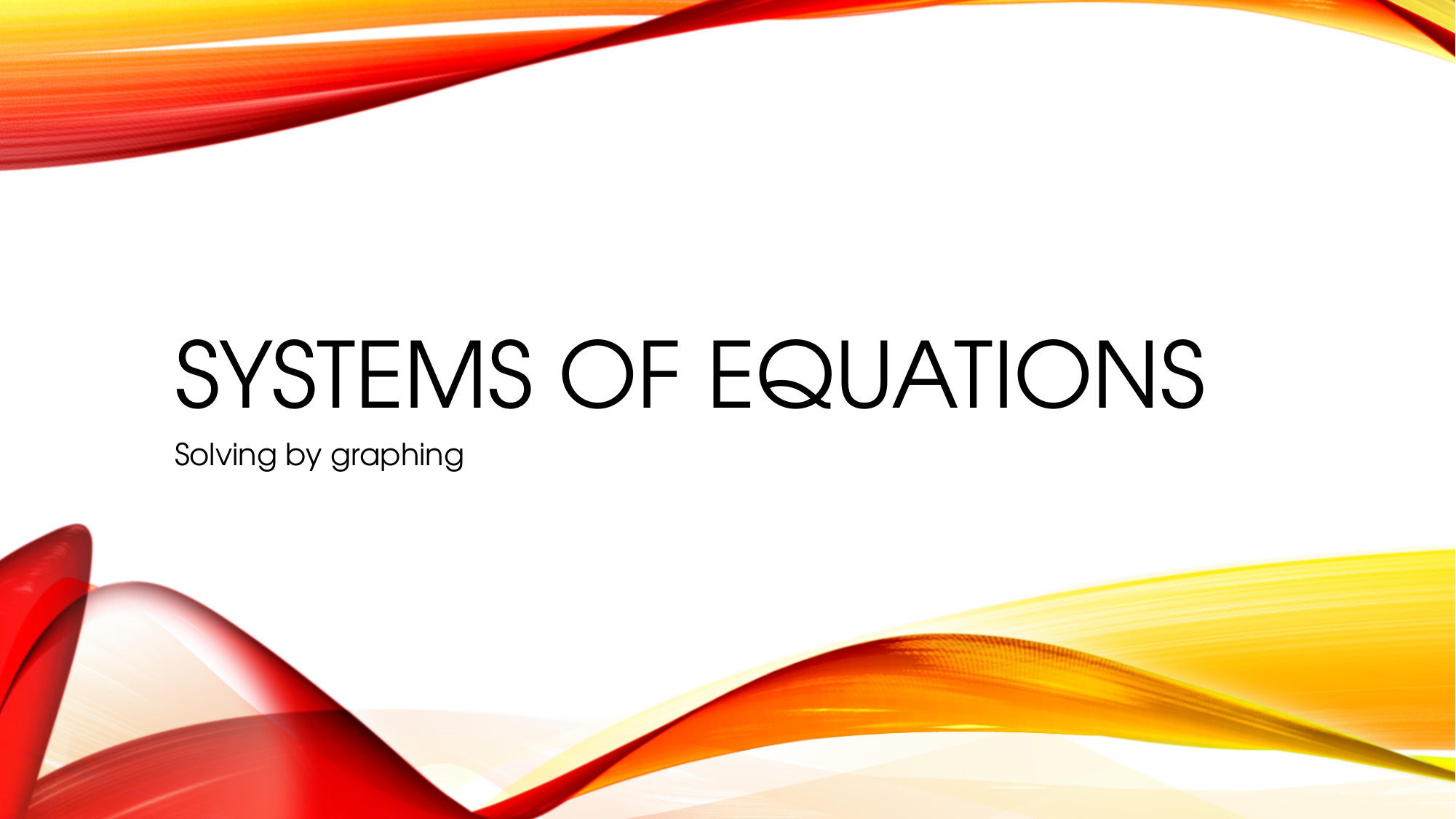

# Systems of Equations
Solving by graphing